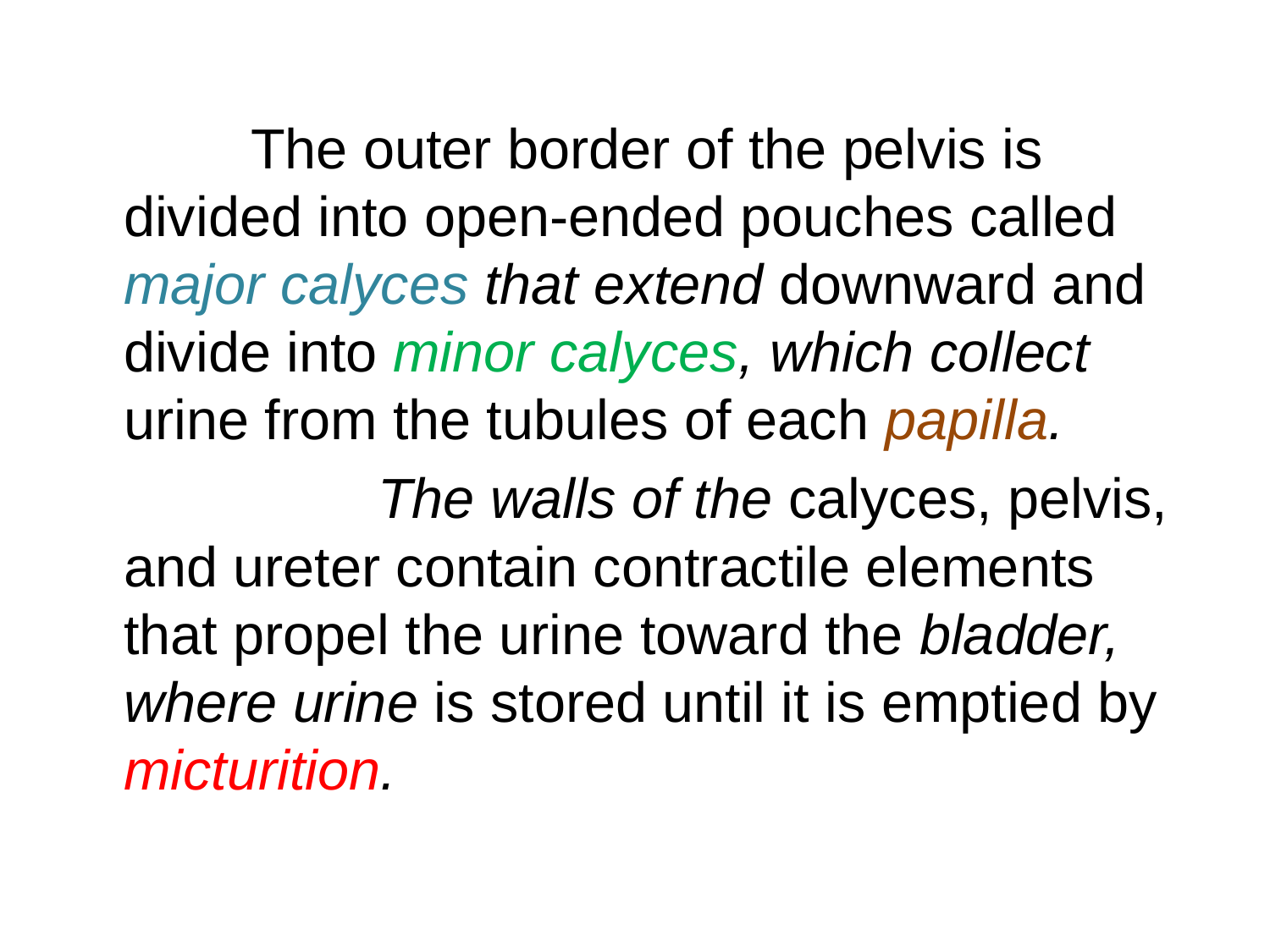

The outer border of the pelvis is divided into open-ended pouches called major calyces that extend downward and divide into minor calyces, which collect urine from the tubules of each papilla.
			The walls of the calyces, pelvis, and ureter contain contractile elements     that propel the urine toward the bladder, where urine is stored until it is emptied by micturition.